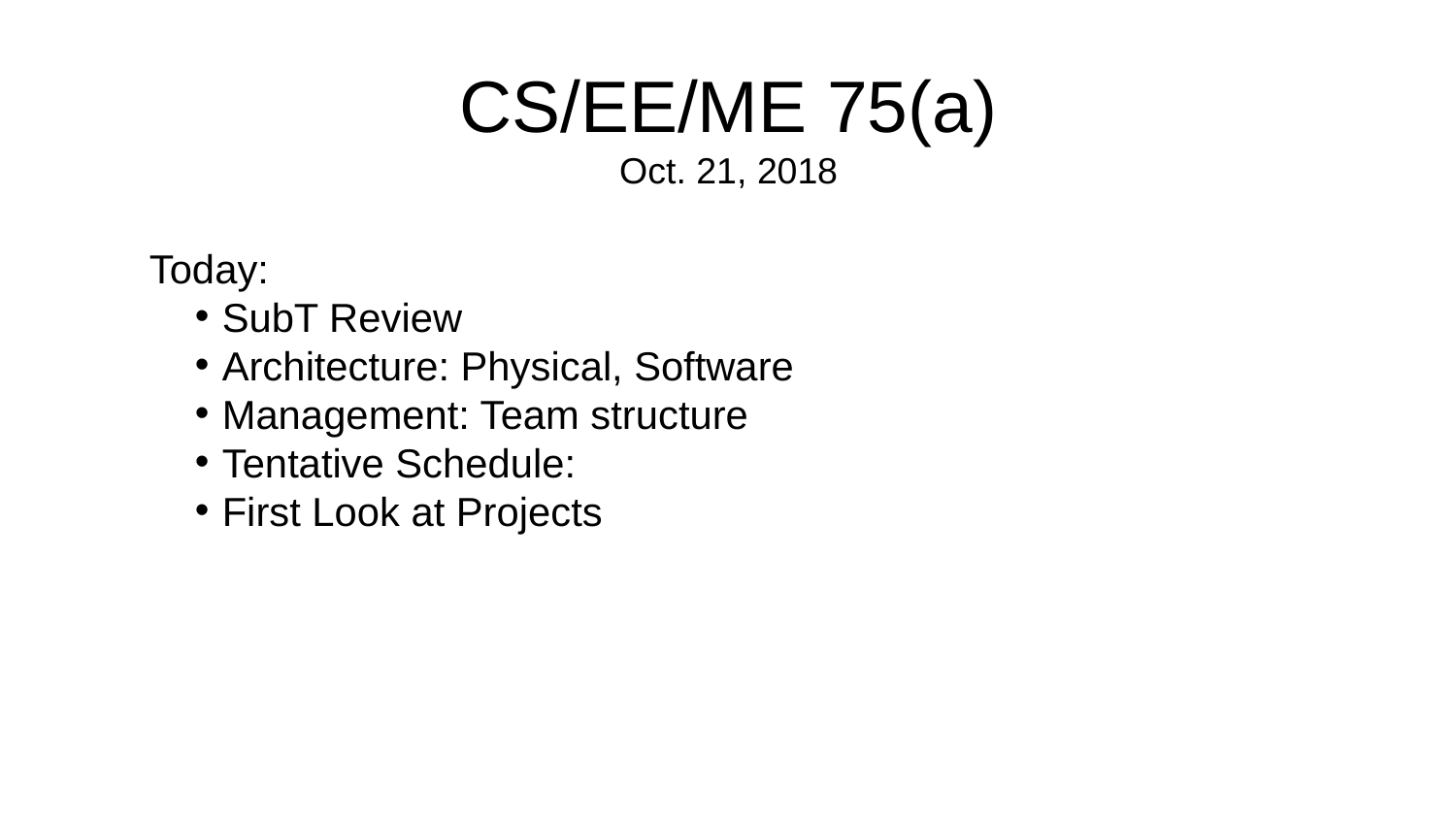

CS/EE/ME 75(a)
Oct. 21, 2018
Today:
SubT Review
Architecture: Physical, Software
Management: Team structure
Tentative Schedule:
First Look at Projects